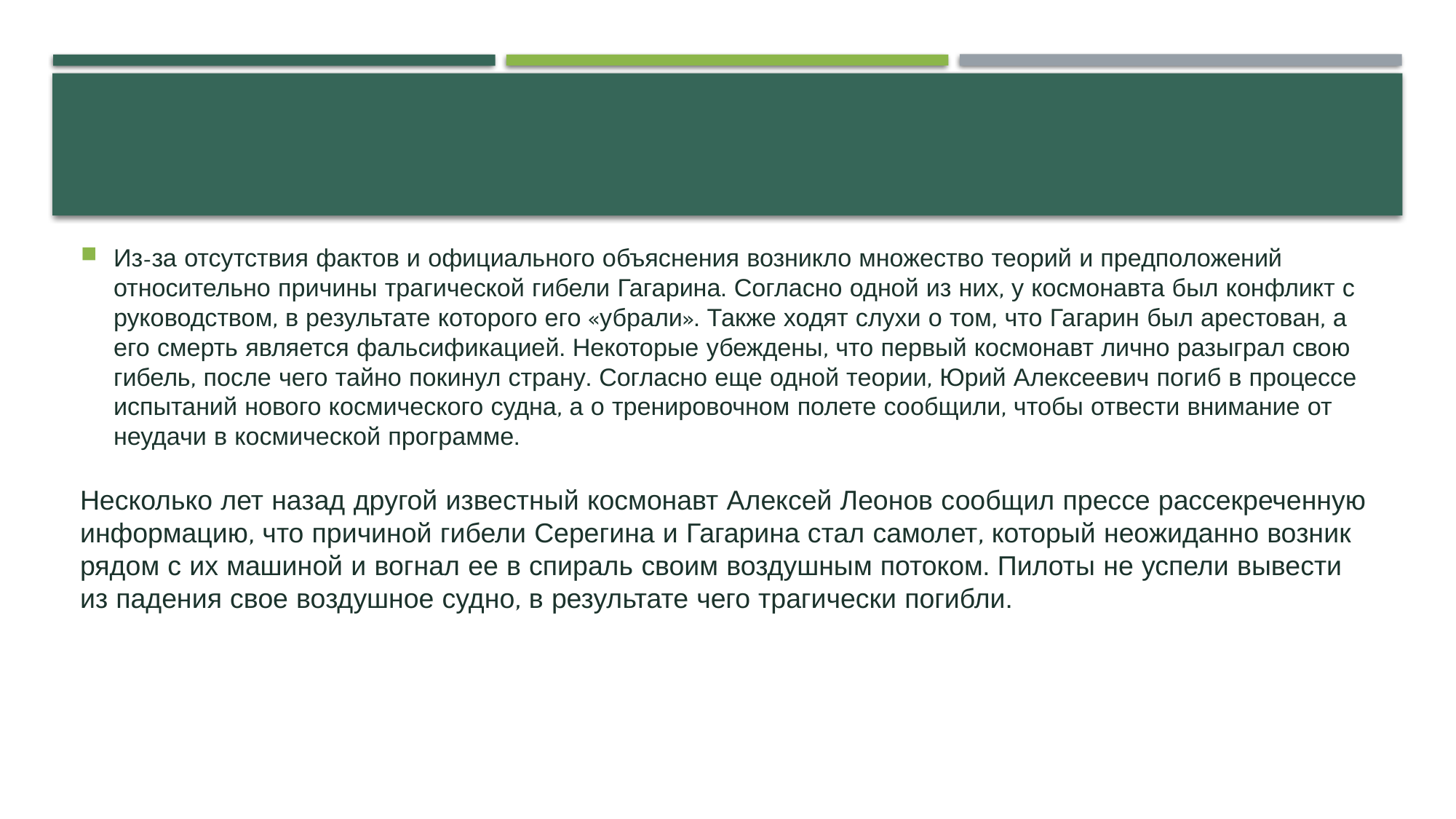

Из-за отсутствия фактов и официального объяснения возникло множество теорий и предположений относительно причины трагической гибели Гагарина. Согласно одной из них, у космонавта был конфликт с руководством, в результате которого его «убрали». Также ходят слухи о том, что Гагарин был арестован, а его смерть является фальсификацией. Некоторые убеждены, что первый космонавт лично разыграл свою гибель, после чего тайно покинул страну. Согласно еще одной теории, Юрий Алексеевич погиб в процессе испытаний нового космического судна, а о тренировочном полете сообщили, чтобы отвести внимание от неудачи в космической программе.
Несколько лет назад другой известный космонавт Алексей Леонов сообщил прессе рассекреченную информацию, что причиной гибели Серегина и Гагарина стал самолет, который неожиданно возник рядом с их машиной и вогнал ее в спираль своим воздушным потоком. Пилоты не успели вывести из падения свое воздушное судно, в результате чего трагически погибли.